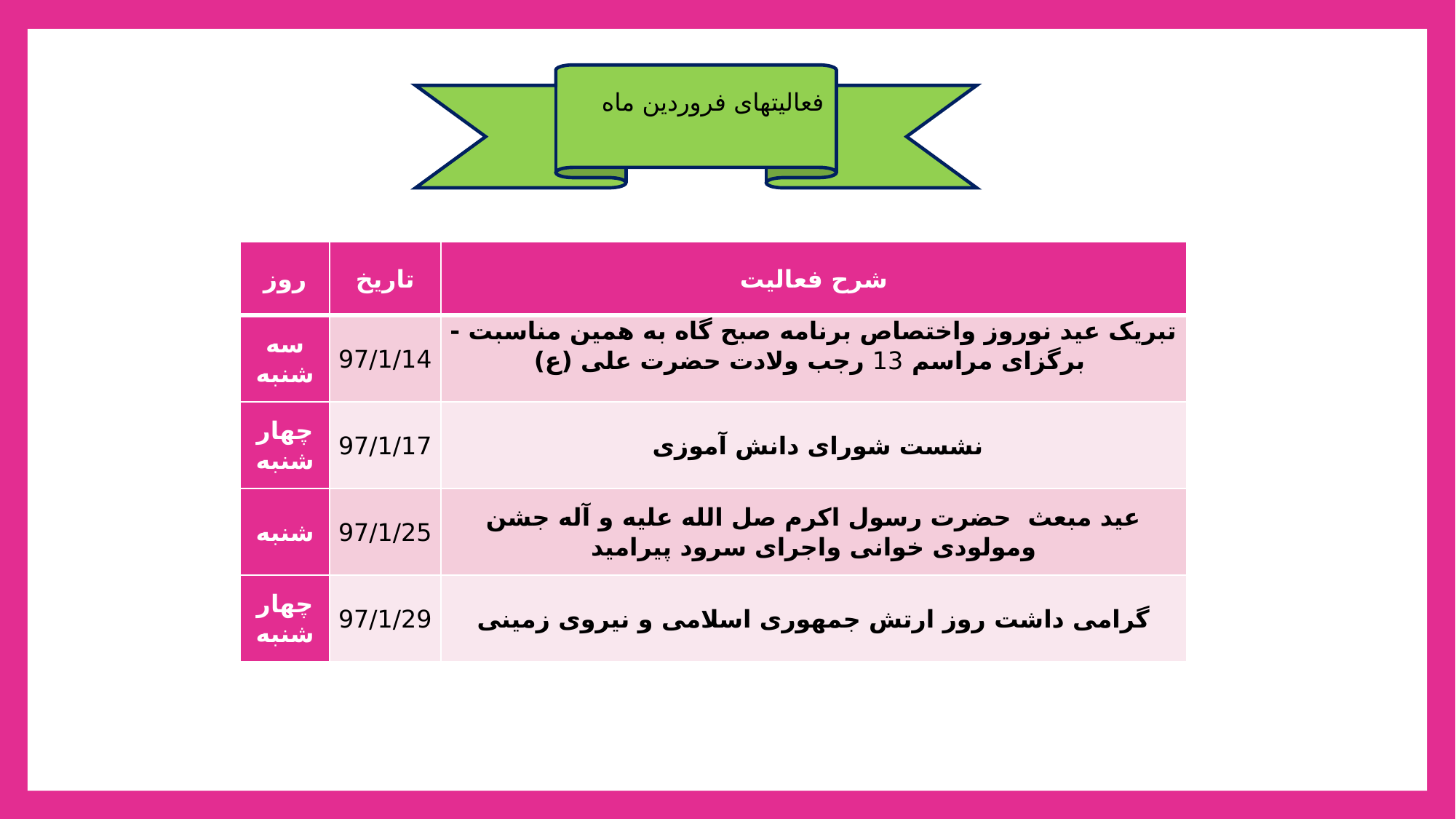

فعالیتهای فروردین ماه
| روز | تاریخ | شرح فعالیت |
| --- | --- | --- |
| سه شنبه | 97/1/14 | تبریک عید نوروز واختصاص برنامه صبح گاه به همین مناسبت - برگزای مراسم 13 رجب ولادت حضرت علی (ع) |
| چهار شنبه | 97/1/17 | نشست شورای دانش آموزی |
| شنبه | 97/1/25 | عید مبعث حضرت رسول اکرم صل الله علیه و آله جشن ومولودی خوانی واجرای سرود پیرامید |
| چهارشنبه | 97/1/29 | گرامی داشت روز ارتش جمهوری اسلامی و نیروی زمینی |